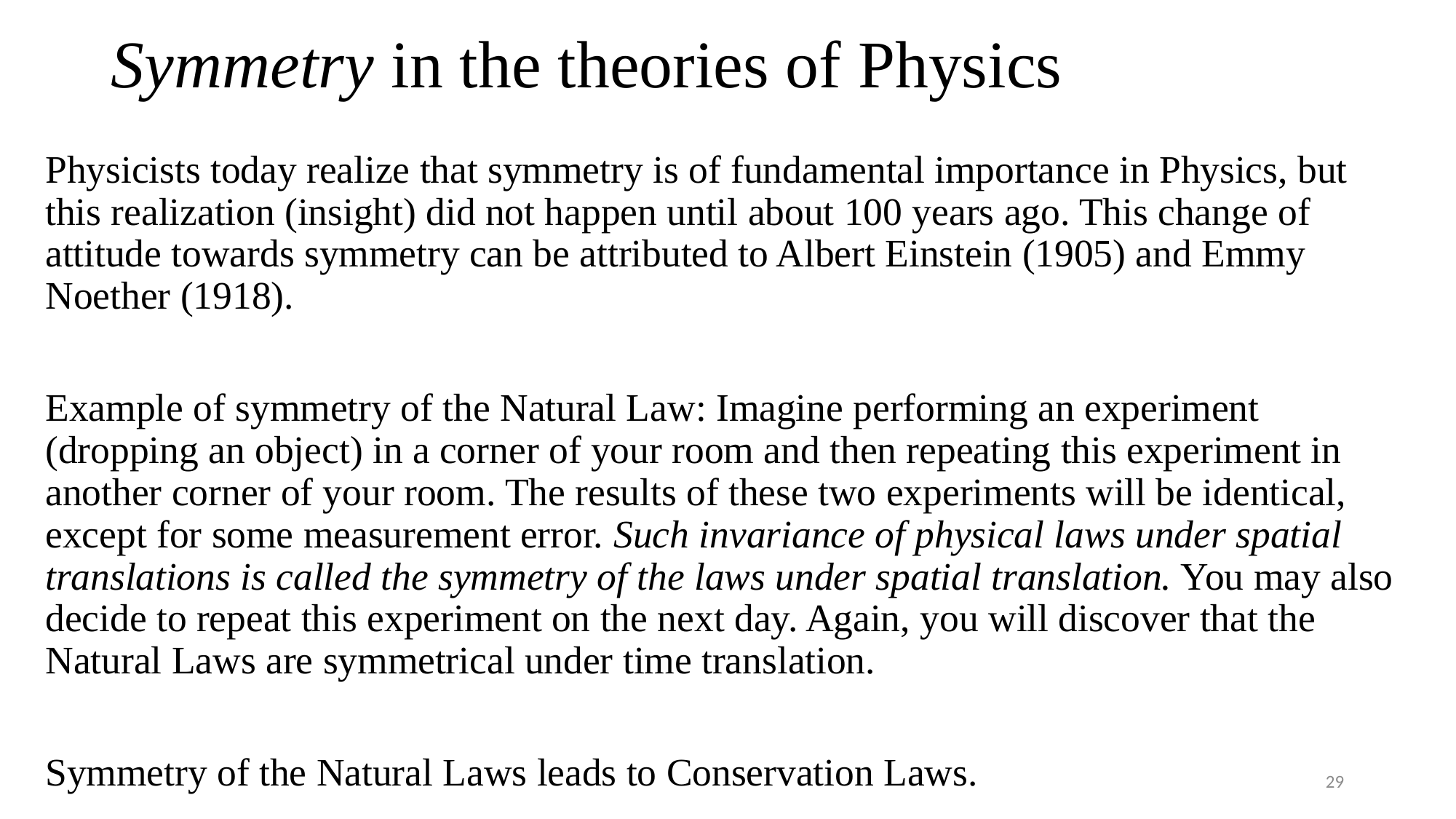

# Symmetry in the theories of Physics
Physicists today realize that symmetry is of fundamental importance in Physics, but this realization (insight) did not happen until about 100 years ago. This change of attitude towards symmetry can be attributed to Albert Einstein (1905) and Emmy Noether (1918).

Example of symmetry of the Natural Law: Imagine performing an experiment (dropping an object) in a corner of your room and then repeating this experiment in another corner of your room. The results of these two experiments will be identical, except for some measurement error. Such invariance of physical laws under spatial translations is called the symmetry of the laws under spatial translation. You may also decide to repeat this experiment on the next day. Again, you will discover that the Natural Laws are symmetrical under time translation.

Symmetry of the Natural Laws leads to Conservation Laws.
29